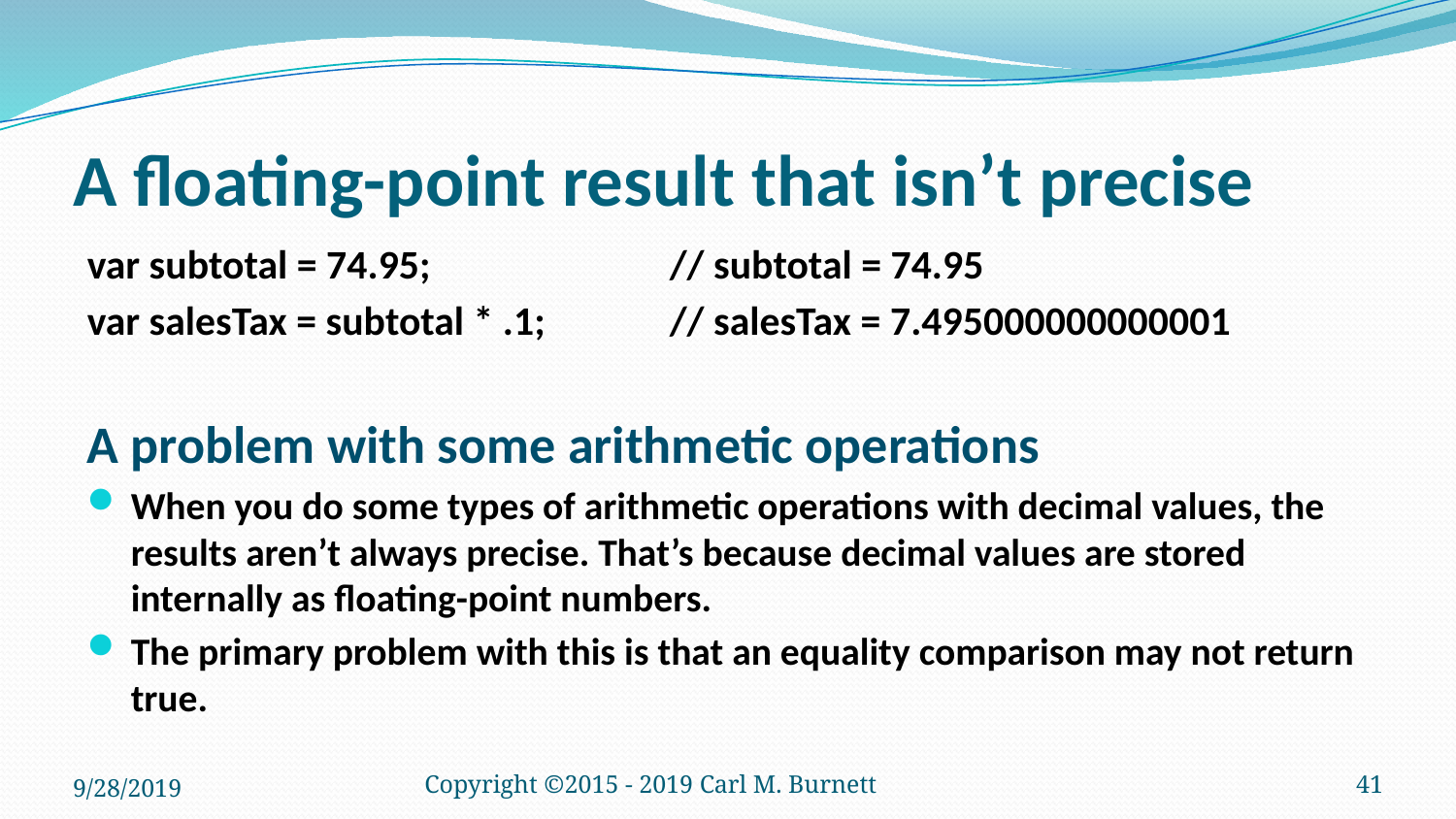

# A floating-point result that isn’t precise
var subtotal = 74.95;           	// subtotal = 74.95
var salesTax = subtotal * .1;   	// salesTax = 7.495000000000001

A problem with some arithmetic operations
When you do some types of arithmetic operations with decimal values, the results aren’t always precise. That’s because decimal values are stored internally as floating-point numbers.
The primary problem with this is that an equality comparison may not return true.

9/28/2019
Copyright ©2015 - 2019 Carl M. Burnett

41